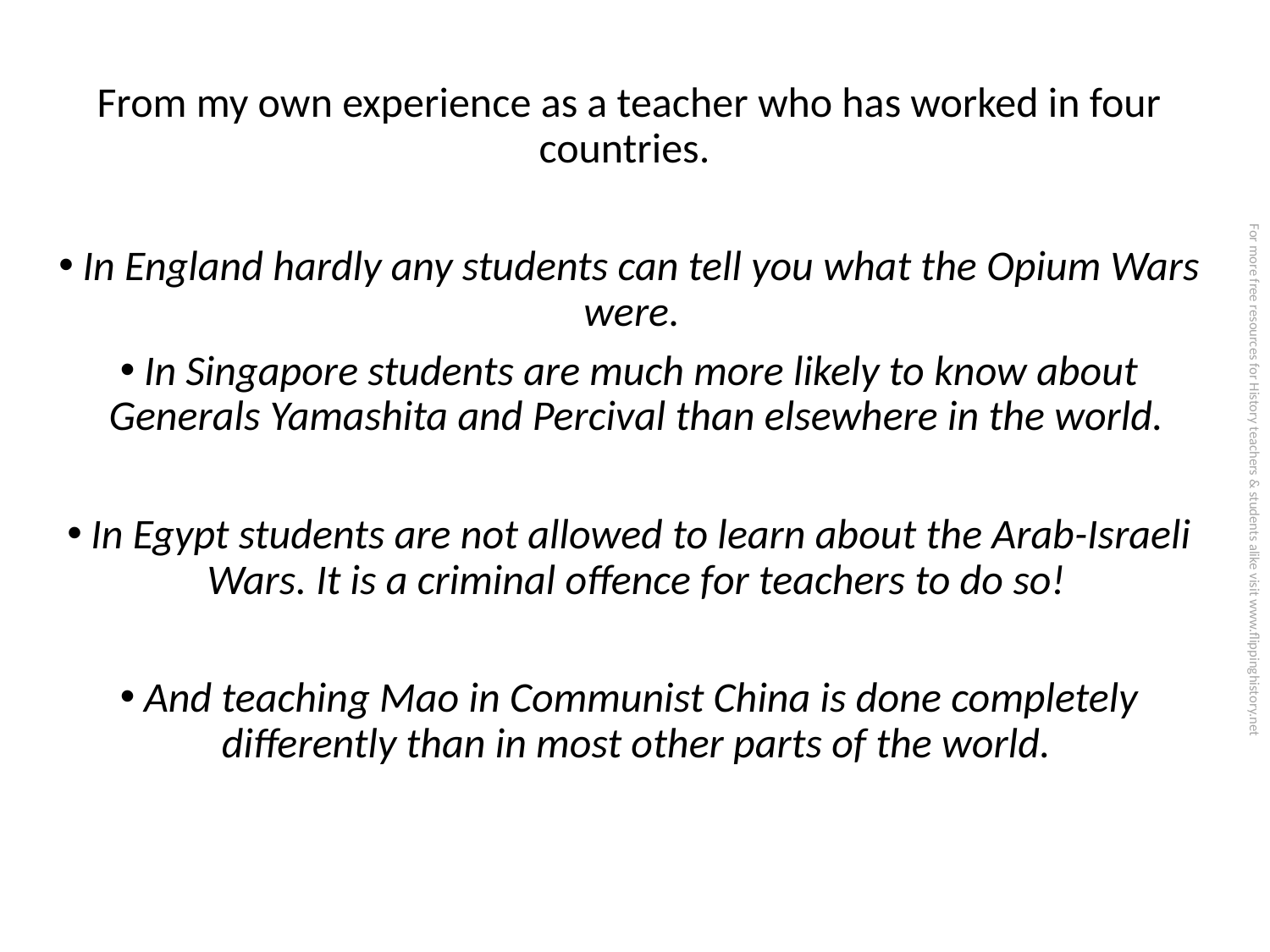

From my own experience as a teacher who has worked in four countries.

In England hardly any students can tell you what the Opium Wars were.
In Singapore students are much more likely to know about Generals Yamashita and Percival than elsewhere in the world.

In Egypt students are not allowed to learn about the Arab-Israeli Wars. It is a criminal offence for teachers to do so!

And teaching Mao in Communist China is done completely differently than in most other parts of the world.
For more free resources for History teachers & students alike visit www.flippinghistory.net